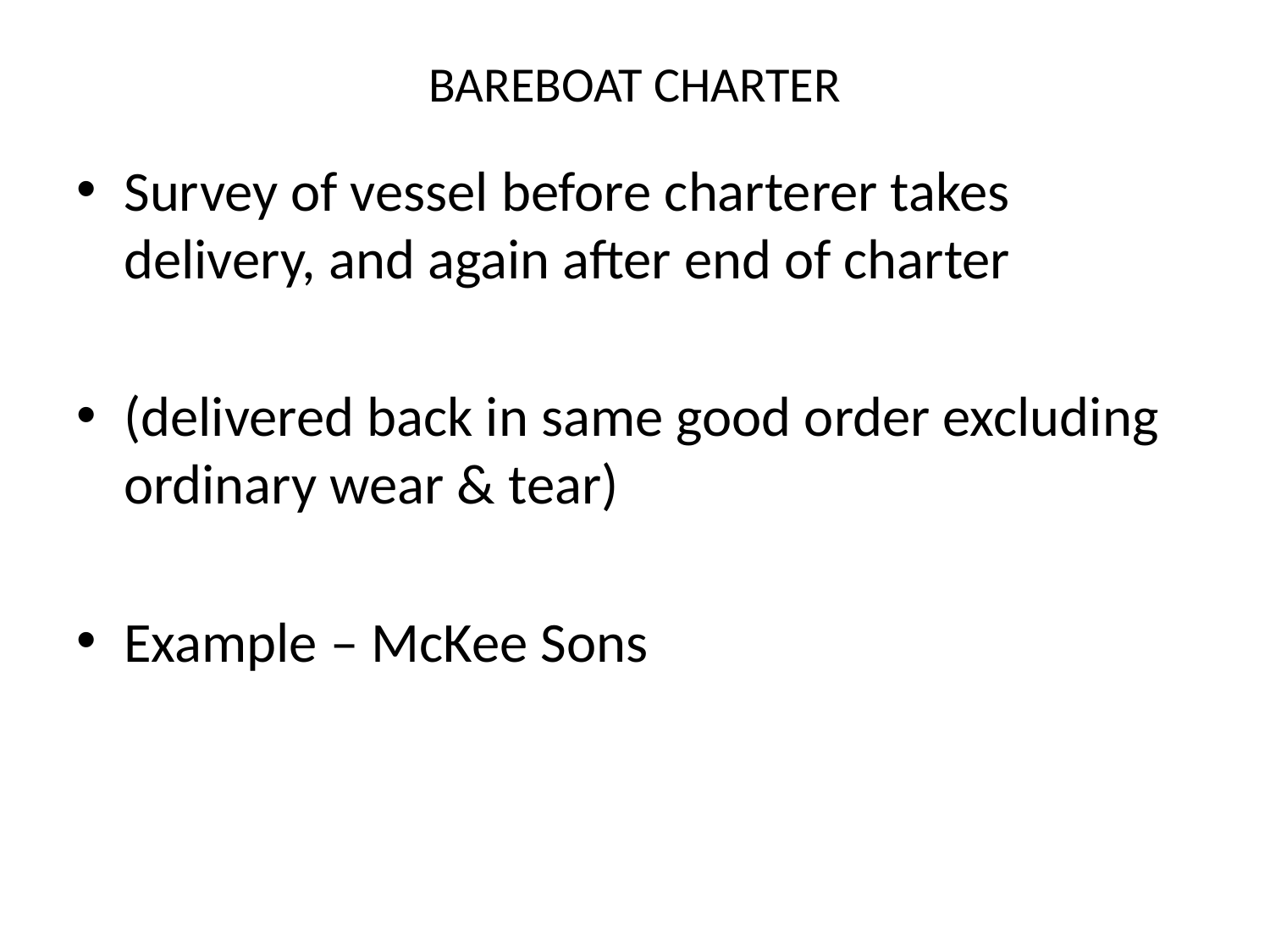

# BAREBOAT CHARTER
Survey of vessel before charterer takes delivery, and again after end of charter

(delivered back in same good order excluding ordinary wear & tear)

Example – McKee Sons